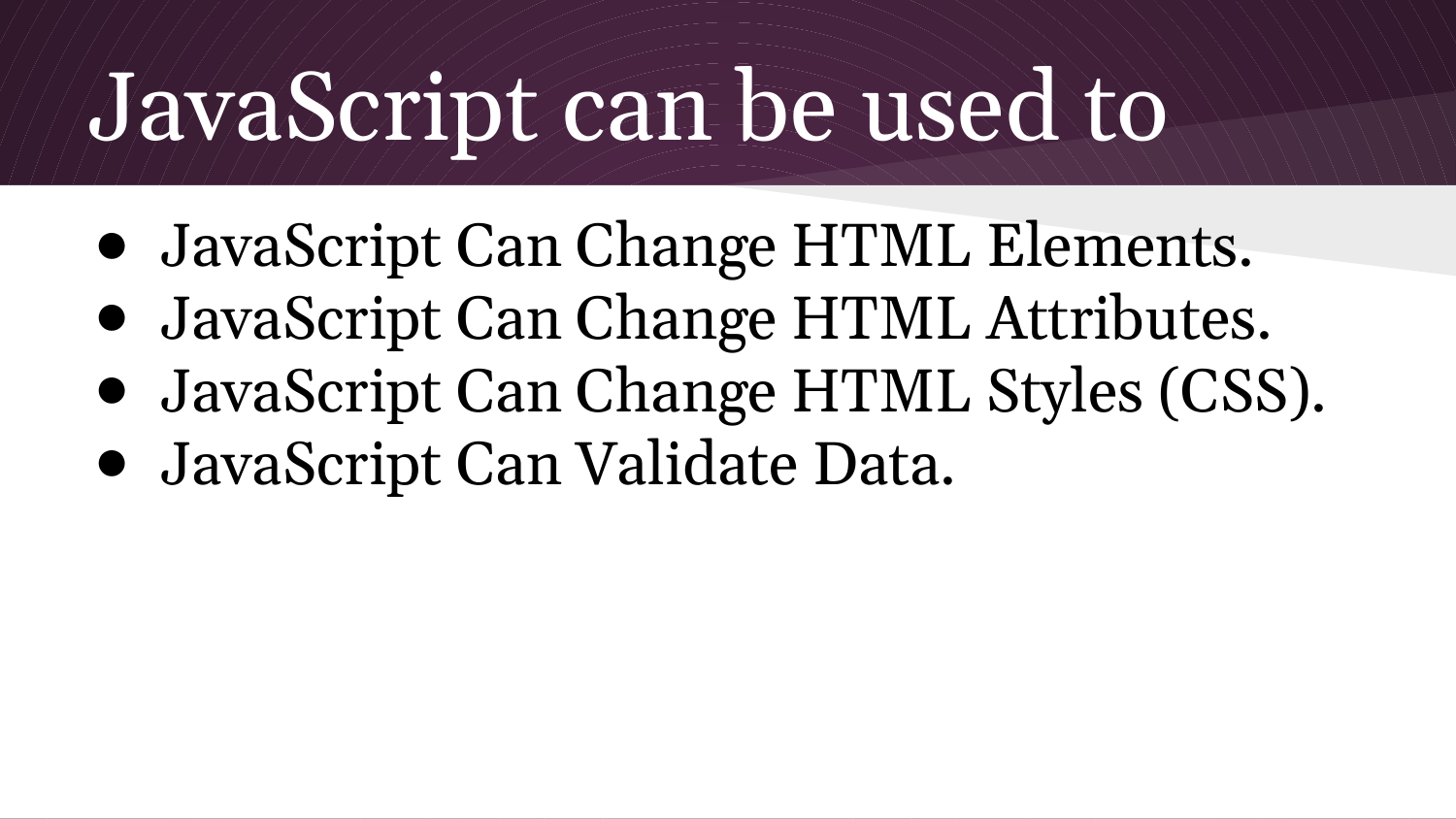

# JavaScript can be used to
JavaScript Can Change HTML Elements.
JavaScript Can Change HTML Attributes.
JavaScript Can Change HTML Styles (CSS).
JavaScript Can Validate Data.